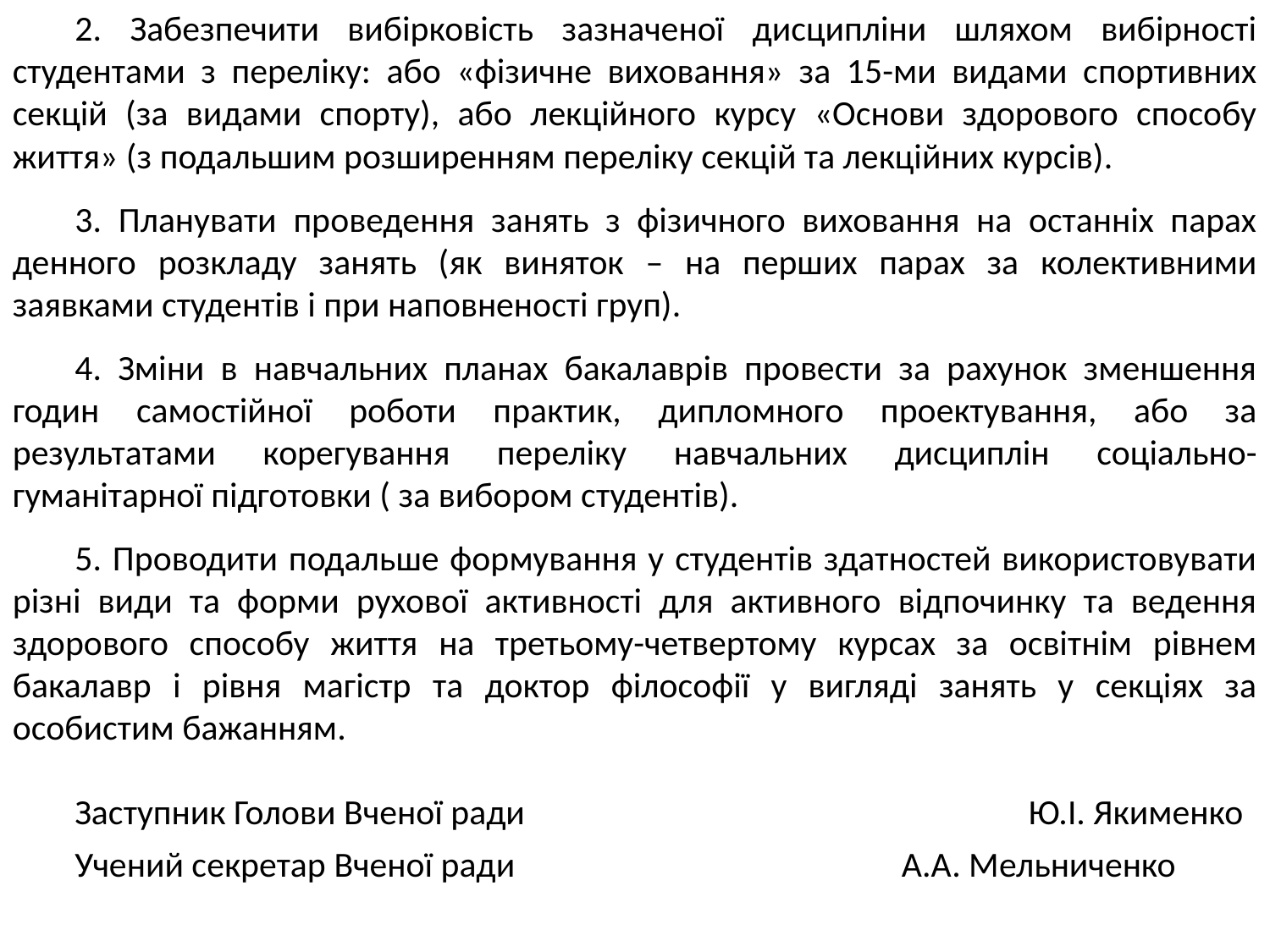

2. Забезпечити вибірковість зазначеної дисципліни шляхом вибірності студентами з переліку: або «фізичне виховання» за 15-ми видами спортивних секцій (за видами спорту), або лекційного курсу «Основи здорового способу життя» (з подальшим розширенням переліку секцій та лекційних курсів).
3. Планувати проведення занять з фізичного виховання на останніх парах денного розкладу занять (як виняток – на перших парах за колективними заявками студентів і при наповненості груп).
4. Зміни в навчальних планах бакалаврів провести за рахунок зменшення годин самостійної роботи практик, дипломного проектування, або за результатами корегування переліку навчальних дисциплін соціально- гуманітарної підготовки ( за вибором студентів).
5. Проводити подальше формування у студентів здатностей використовувати різні види та форми рухової активності для активного відпочинку та ведення здорового способу життя на третьому-четвертому курсах за освітнім рівнем бакалавр і рівня магістр та доктор філософії у вигляді занять у секціях за особистим бажанням.

Заступник Голови Вченої ради				Ю.І. Якименко
Учений секретар Вченої ради				А.А. Мельниченко